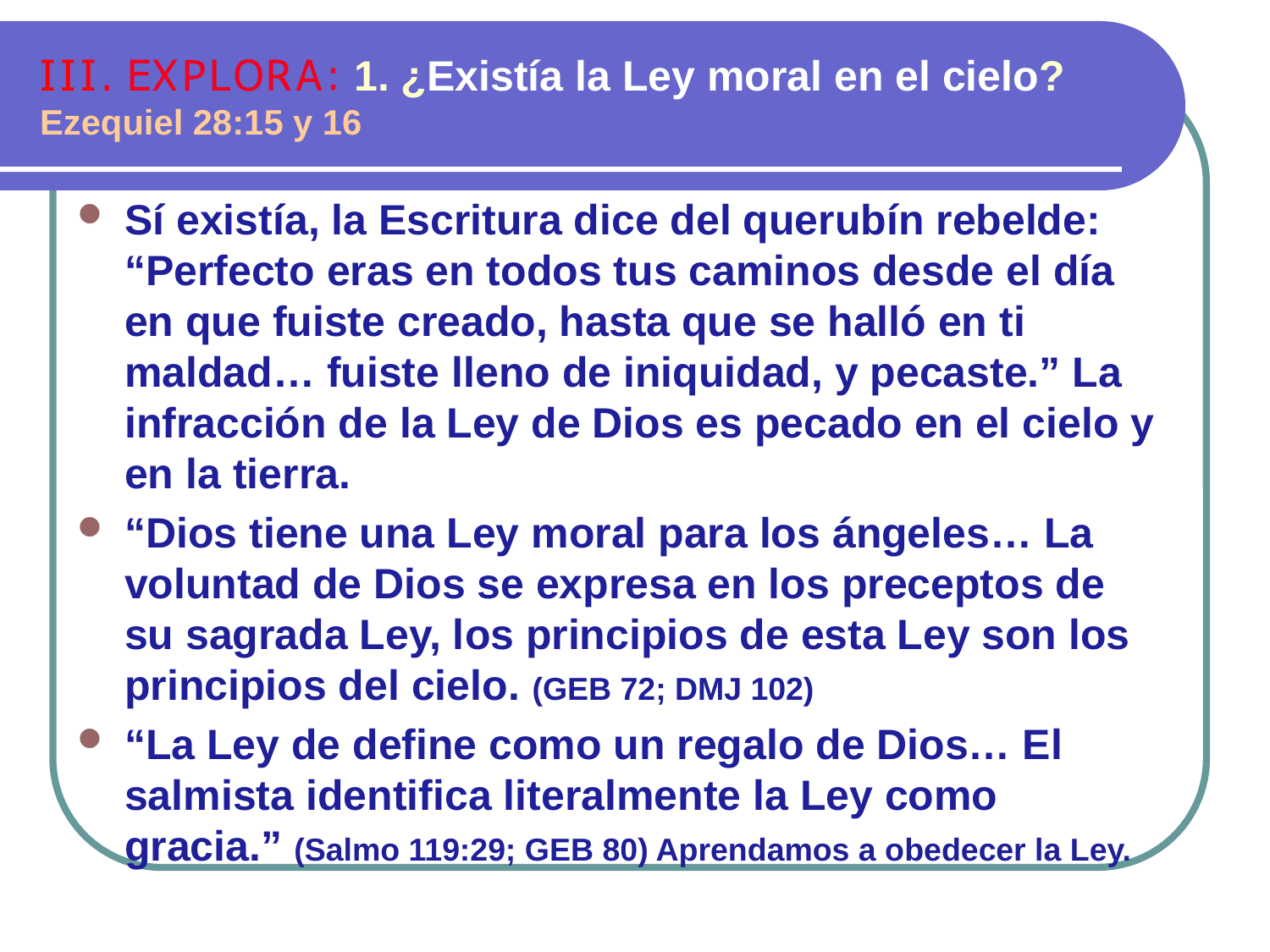

# III. EXPLORA: 1. ¿Existía la Ley moral en el cielo?  Ezequiel 28:15 y 16
Sí existía, la Escritura dice del querubín rebelde: “Perfecto eras en todos tus caminos desde el día en que fuiste creado, hasta que se halló en ti maldad… fuiste lleno de iniquidad, y pecaste.” La infracción de la Ley de Dios es pecado en el cielo y en la tierra.
“Dios tiene una Ley moral para los ángeles… La voluntad de Dios se expresa en los preceptos de su sagrada Ley, los principios de esta Ley son los principios del cielo. (GEB 72; DMJ 102)
“La Ley de define como un regalo de Dios… El salmista identifica literalmente la Ley como gracia.” (Salmo 119:29; GEB 80) Aprendamos a obedecer la Ley.